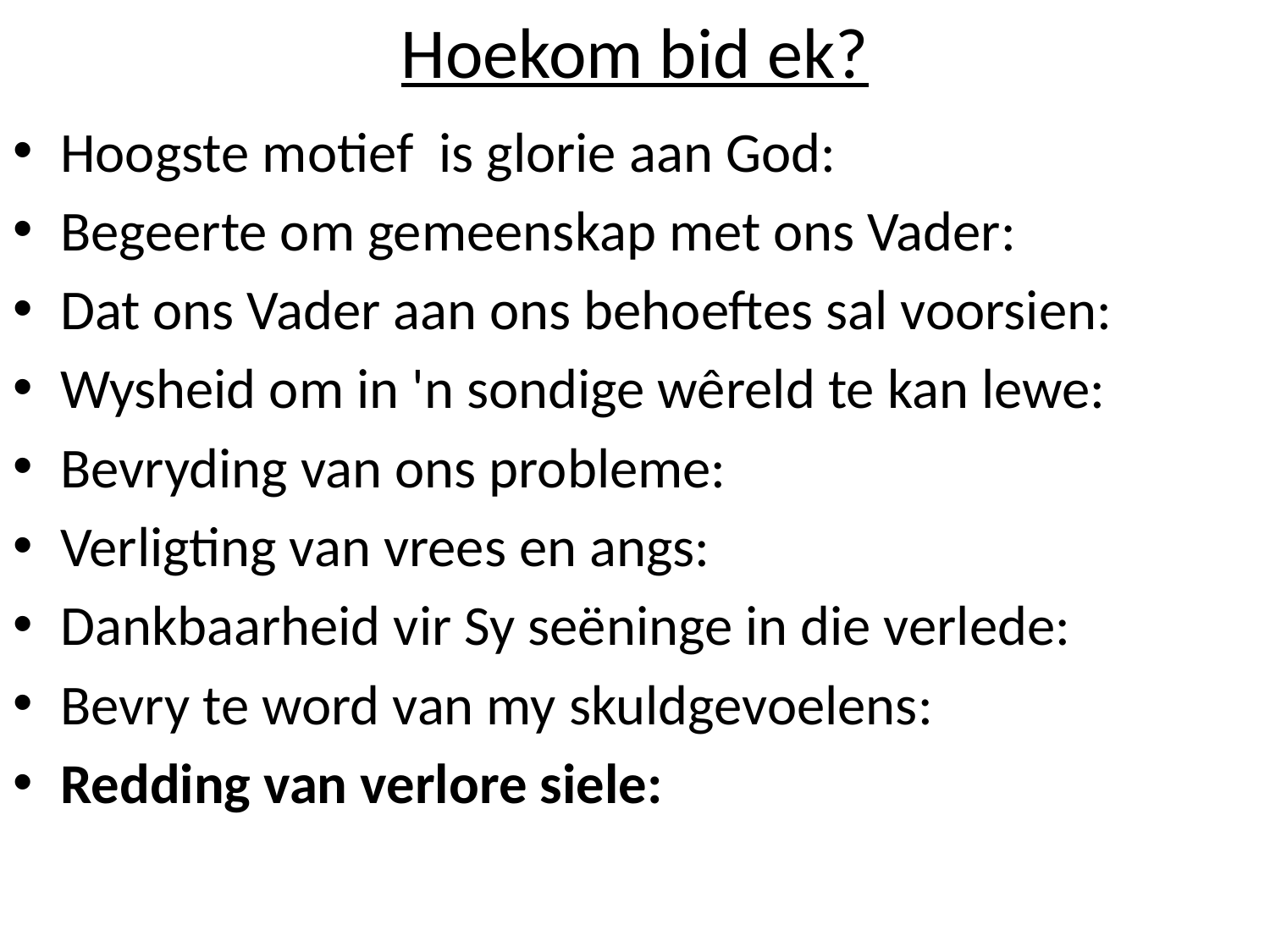

# Hoekom bid ek?
Hoogste motief  is glorie aan God:
Begeerte om gemeenskap met ons Vader:
Dat ons Vader aan ons behoeftes sal voorsien:
Wysheid om in 'n sondige wêreld te kan lewe:
Bevryding van ons probleme:
Verligting van vrees en angs:
Dankbaarheid vir Sy seëninge in die verlede:
Bevry te word van my skuldgevoelens:
Redding van verlore siele: